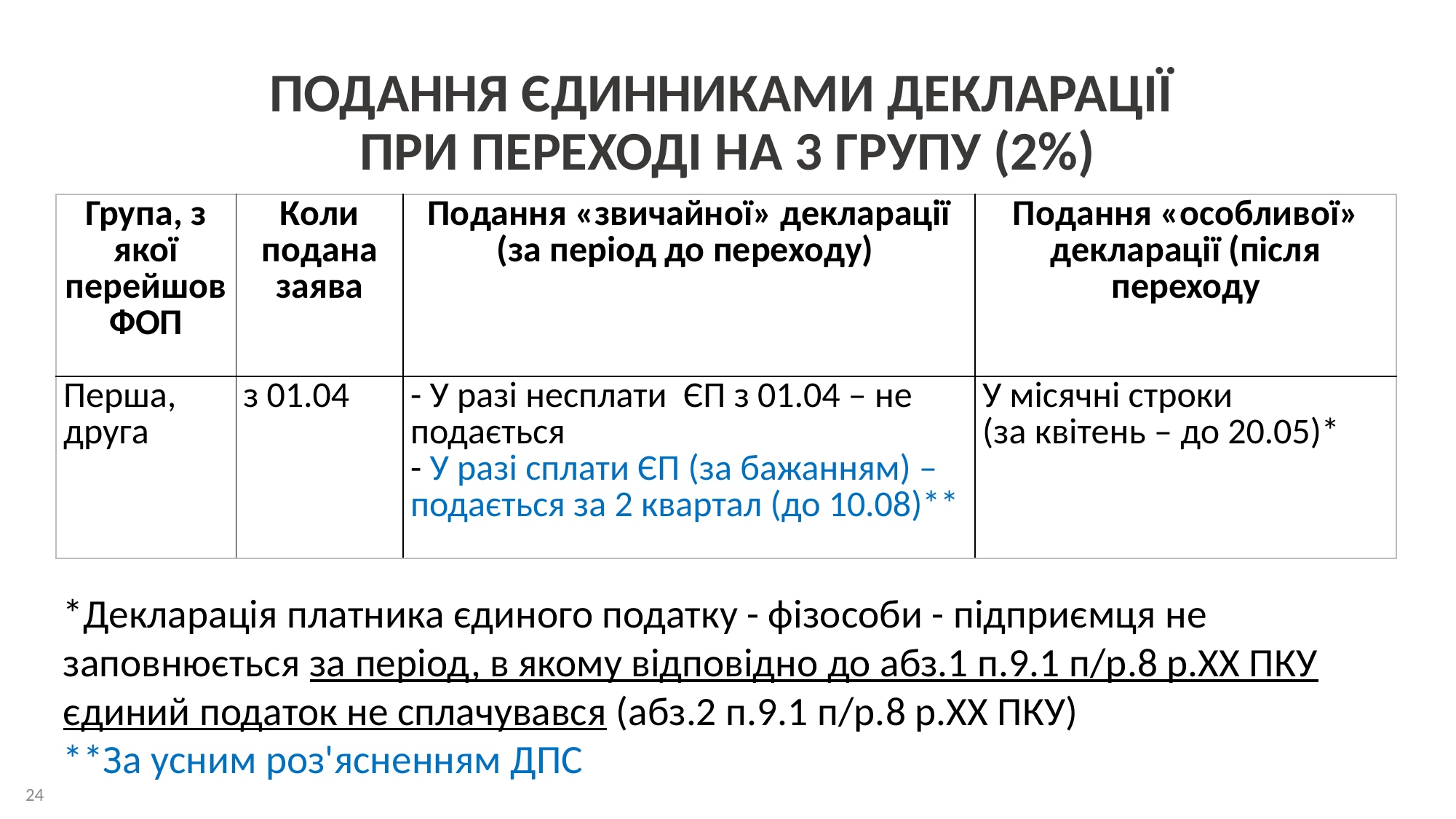

# ПОДАННЯ ЄДИННИКАМИ ДЕКЛАРАЦІЇ ПРИ ПЕРЕХОДІ НА 3 ГРУПУ (2%)
| Група, з якої перейшов ФОП | Коли подана заява | Подання «звичайної» декларації (за період до переходу) | Подання «особливої» декларації (після переходу |
| --- | --- | --- | --- |
| Перша, друга | з 01.04 | - У разі несплати ЄП з 01.04 – не подається - У разі сплати ЄП (за бажанням) – подається за 2 квартал (до 10.08)\*\* | У місячні строки (за квітень – до 20.05)\* |
*Декларація платника єдиного податку - фізособи - підприємця не заповнюється за період, в якому відповідно до абз.1 п.9.1 п/р.8 р.ХХ ПКУ єдиний податок не сплачувався (абз.2 п.9.1 п/р.8 р.ХХ ПКУ)
**За усним роз'ясненням ДПС
24